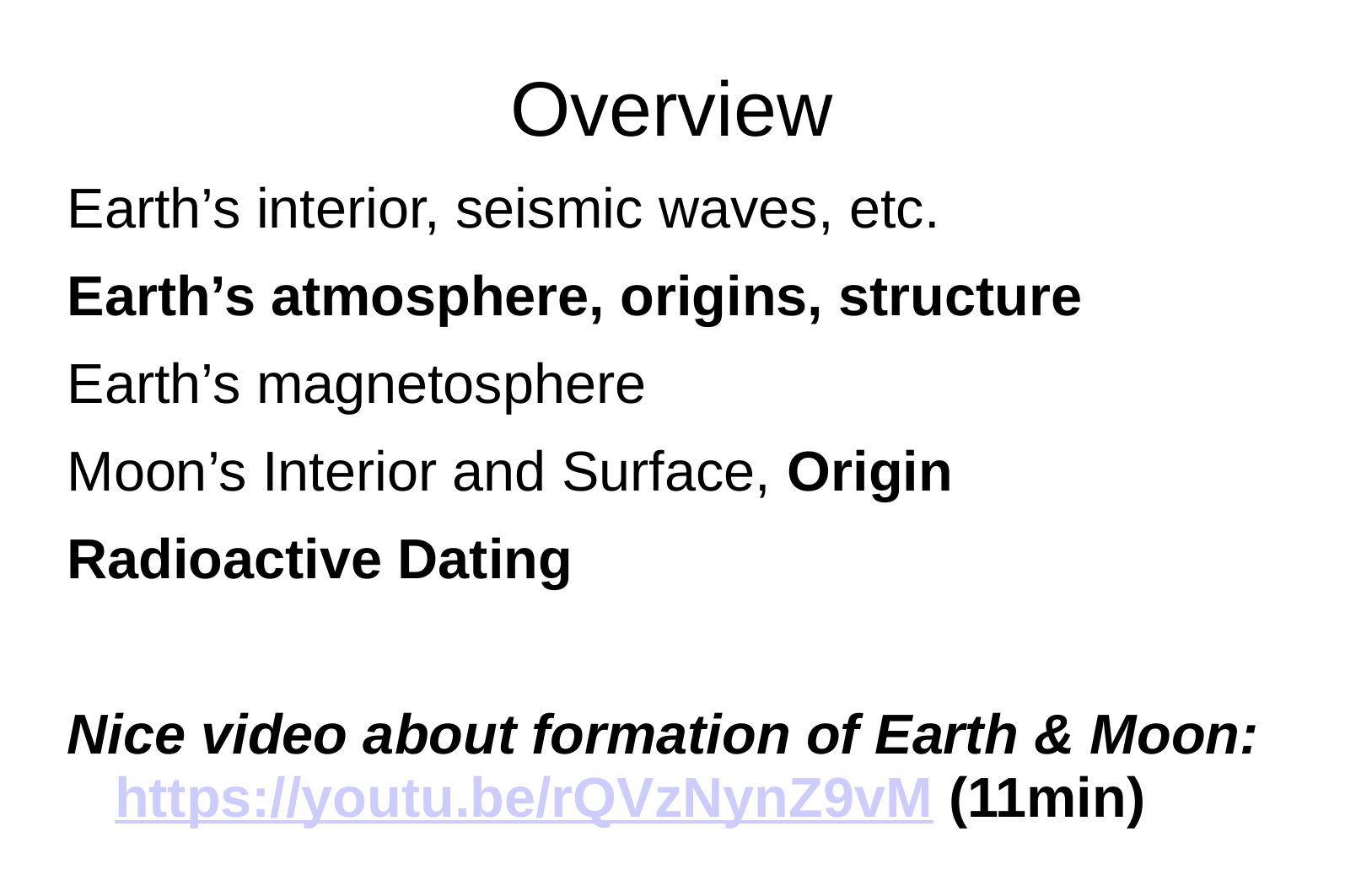

# Overview
Earth’s interior, seismic waves, etc.
Earth’s atmosphere, origins, structure
Earth’s magnetosphere
Moon’s Interior and Surface, Origin
Radioactive Dating

Nice video about formation of Earth & Moon: https://youtu.be/rQVzNynZ9vM (11min)